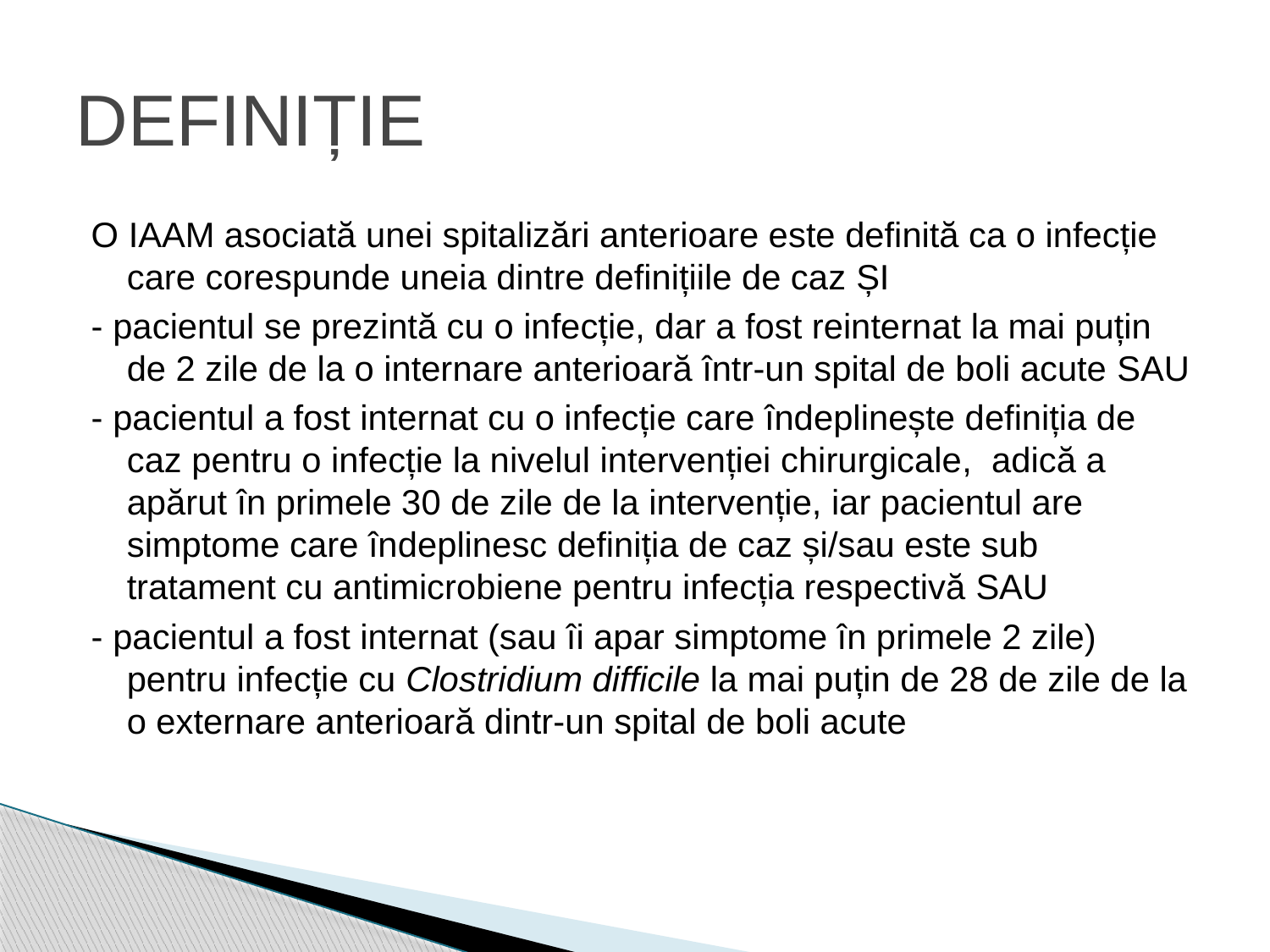

# DEFINIȚIE
O IAAM asociată unei spitalizări anterioare este definită ca o infecție care corespunde uneia dintre definițiile de caz ȘI
- pacientul se prezintă cu o infecție, dar a fost reinternat la mai puțin de 2 zile de la o internare anterioară într-un spital de boli acute SAU
- pacientul a fost internat cu o infecție care îndeplinește definiția de caz pentru o infecție la nivelul intervenției chirurgicale,  adică a apărut în primele 30 de zile de la intervenție, iar pacientul are simptome care îndeplinesc definiția de caz și/sau este sub tratament cu antimicrobiene pentru infecția respectivă SAU
- pacientul a fost internat (sau îi apar simptome în primele 2 zile) pentru infecție cu Clostridium difficile la mai puțin de 28 de zile de la o externare anterioară dintr-un spital de boli acute